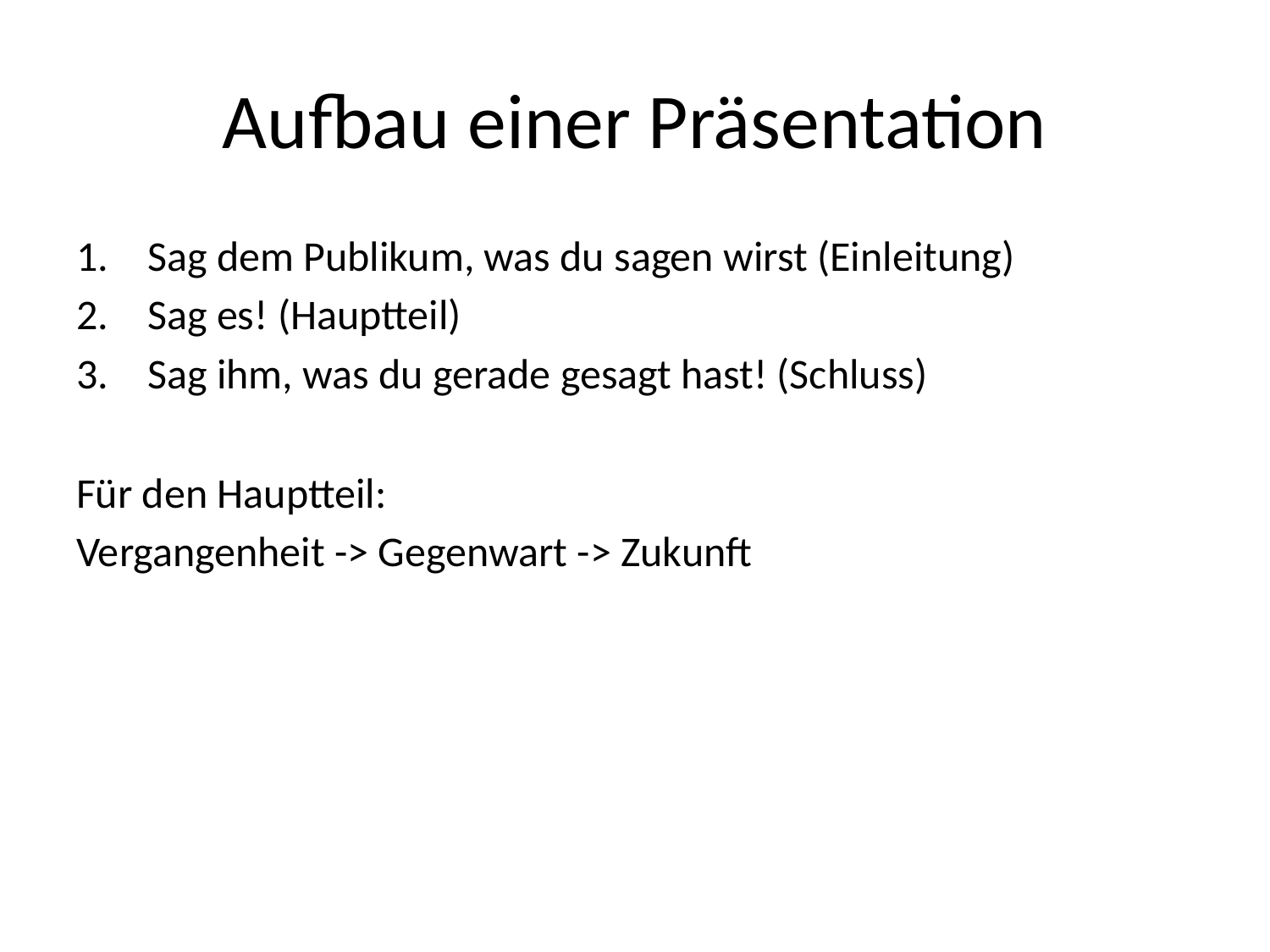

# Aufbau einer Präsentation
Sag dem Publikum, was du sagen wirst (Einleitung)
Sag es! (Hauptteil)
Sag ihm, was du gerade gesagt hast! (Schluss)

Für den Hauptteil:
Vergangenheit -> Gegenwart -> Zukunft